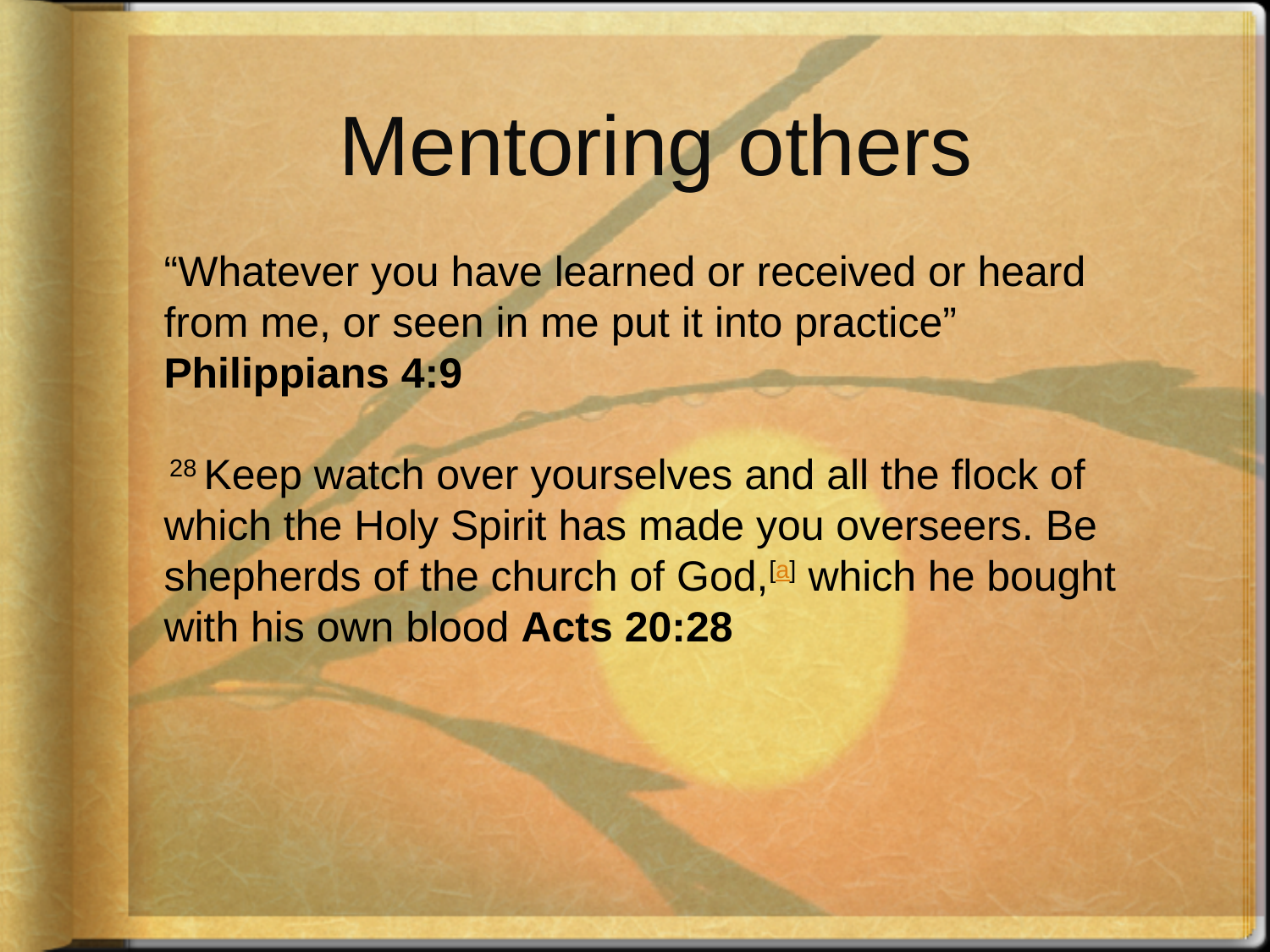

# Mentoring others
“Whatever you have learned or received or heard from me, or seen in me put it into practice” Philippians 4:9

 28 Keep watch over yourselves and all the flock of which the Holy Spirit has made you overseers. Be shepherds of the church of God,[a] which he bought with his own blood Acts 20:28